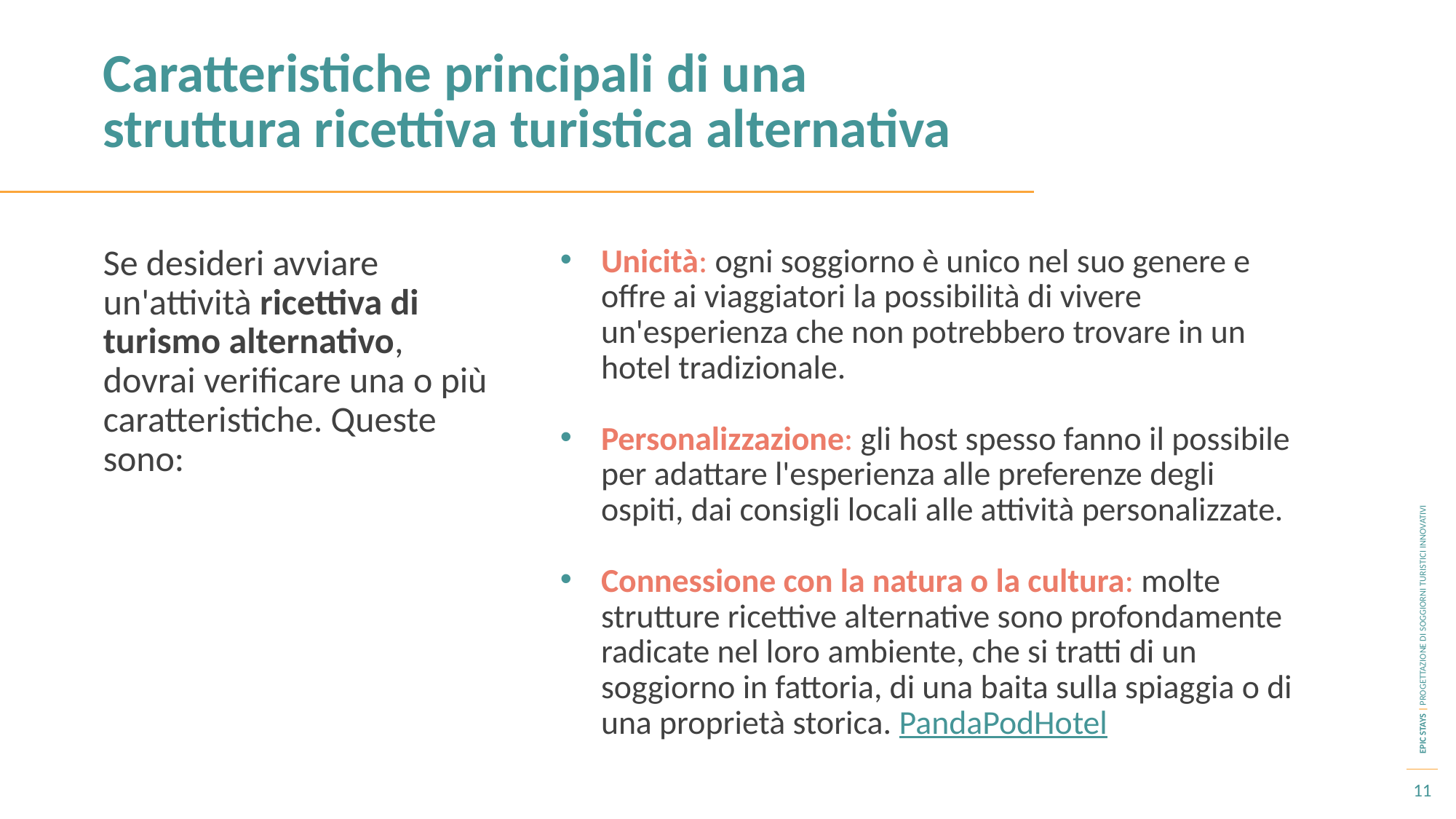

Caratteristiche principali di una struttura ricettiva turistica alternativa
Se desideri avviare un'attività ricettiva di turismo alternativo, dovrai verificare una o più caratteristiche. Queste sono:
Unicità: ogni soggiorno è unico nel suo genere e offre ai viaggiatori la possibilità di vivere un'esperienza che non potrebbero trovare in un hotel tradizionale.

Personalizzazione: gli host spesso fanno il possibile per adattare l'esperienza alle preferenze degli ospiti, dai consigli locali alle attività personalizzate.

Connessione con la natura o la cultura: molte strutture ricettive alternative sono profondamente radicate nel loro ambiente, che si tratti di un soggiorno in fattoria, di una baita sulla spiaggia o di una proprietà storica. PandaPodHotel
11